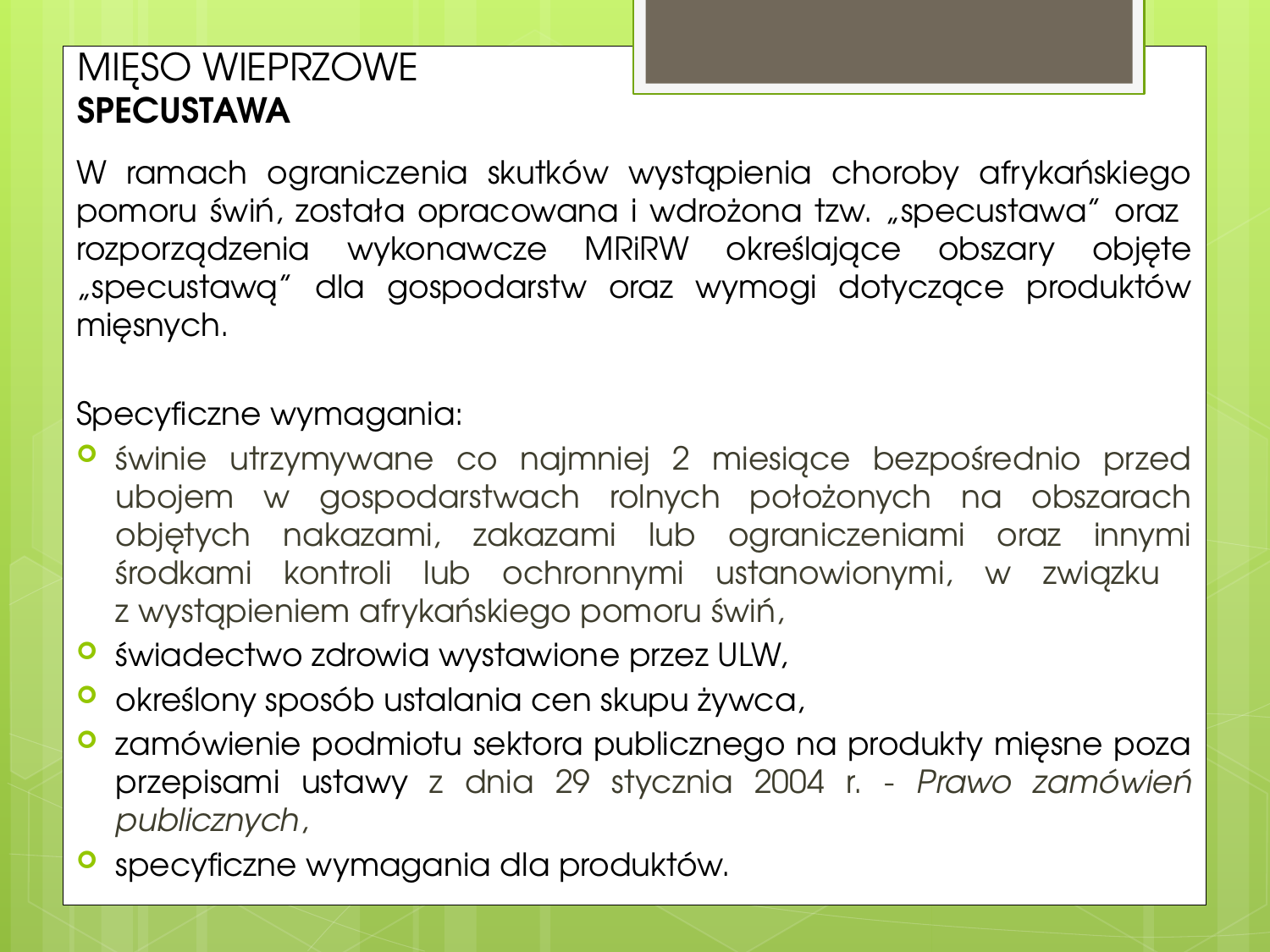

# MIĘSO WIEPRZOWE SPECUSTAWA
W ramach ograniczenia skutków wystąpienia choroby afrykańskiego pomoru świń, została opracowana i wdrożona tzw. „specustawa” oraz  rozporządzenia wykonawcze MRiRW określające obszary objęte „specustawą” dla gospodarstw oraz wymogi dotyczące produktów mięsnych.

Specyficzne wymagania:
świnie utrzymywane co najmniej 2 miesiące bezpośrednio przed ubojem w gospodarstwach rolnych położonych na obszarach objętych nakazami, zakazami lub ograniczeniami oraz innymi środkami kontroli lub ochronnymi ustanowionymi, w związku
z wystąpieniem afrykańskiego pomoru świń,
świadectwo zdrowia wystawione przez ULW,
określony sposób ustalania cen skupu żywca,
zamówienie podmiotu sektora publicznego na produkty mięsne poza przepisami ustawy z dnia 29 stycznia 2004 r. - Prawo zamówień publicznych,
specyficzne wymagania dla produktów.